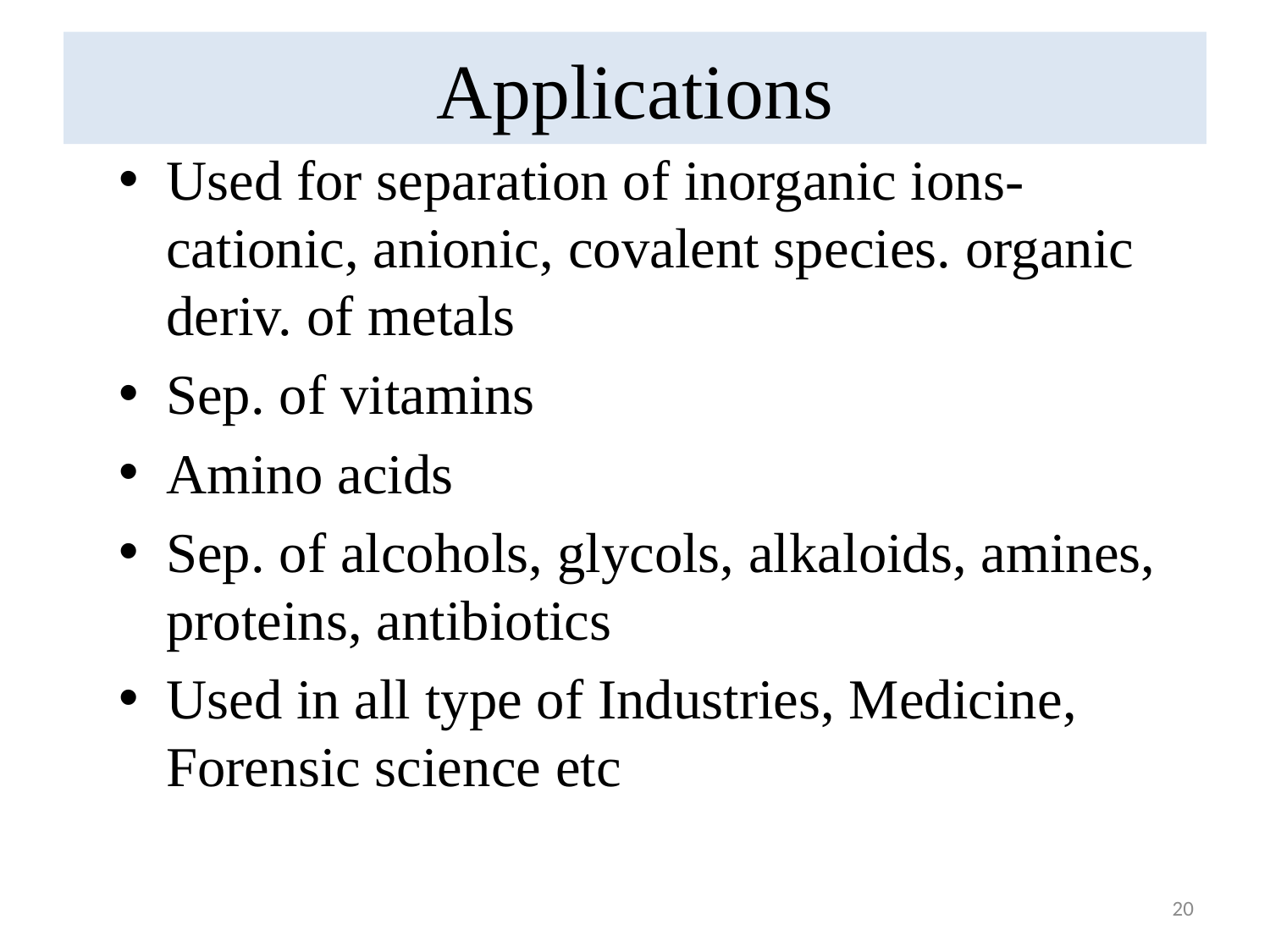

# Applications
Used for separation of inorganic ions- cationic, anionic, covalent species. organic deriv. of metals
Sep. of vitamins
Amino acids
Sep. of alcohols, glycols, alkaloids, amines, proteins, antibiotics
Used in all type of Industries, Medicine, Forensic science etc

20